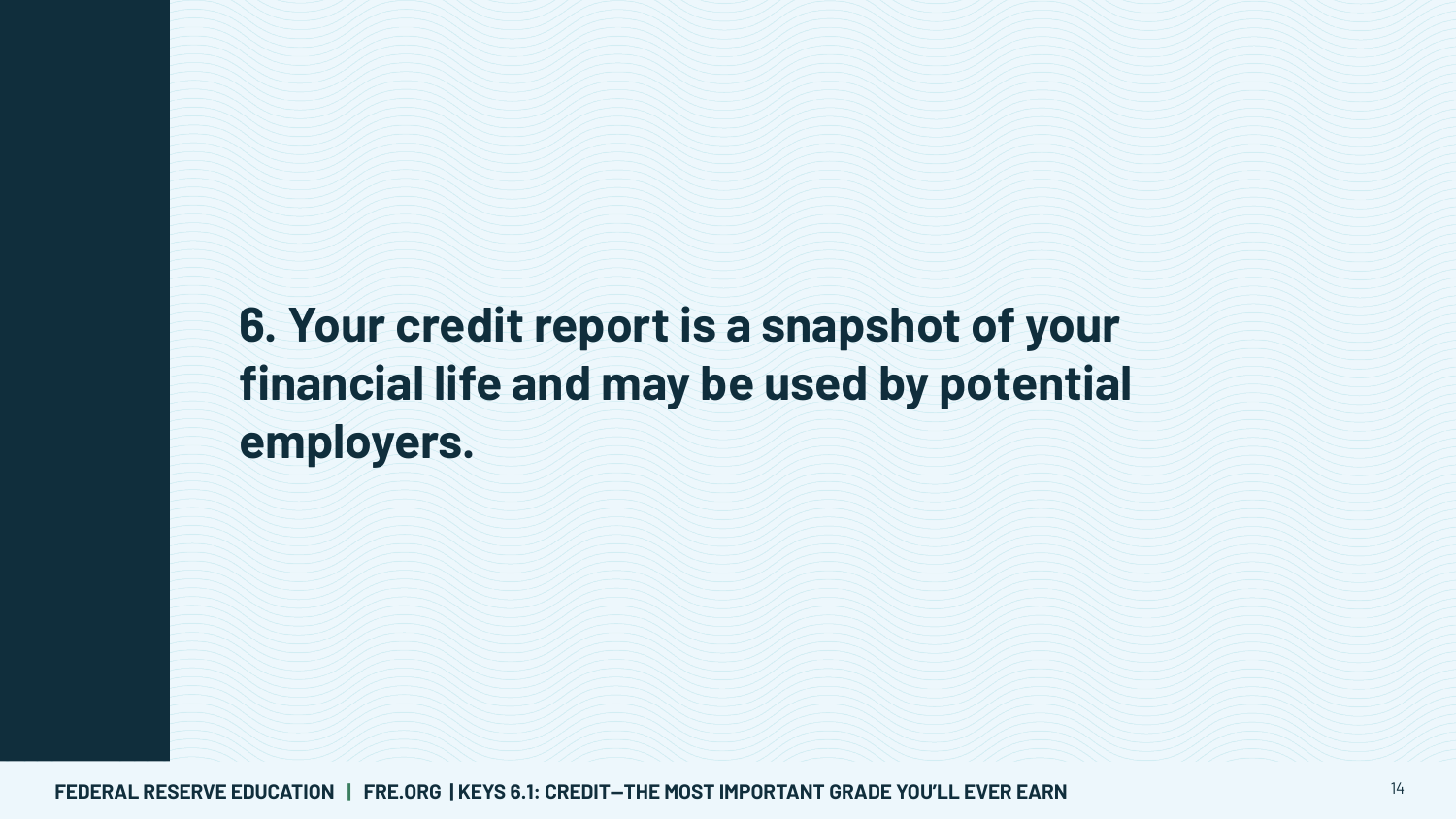

Statement 6 of 12
6. Your credit report is a snapshot of your financial life and may be used by potential employers.